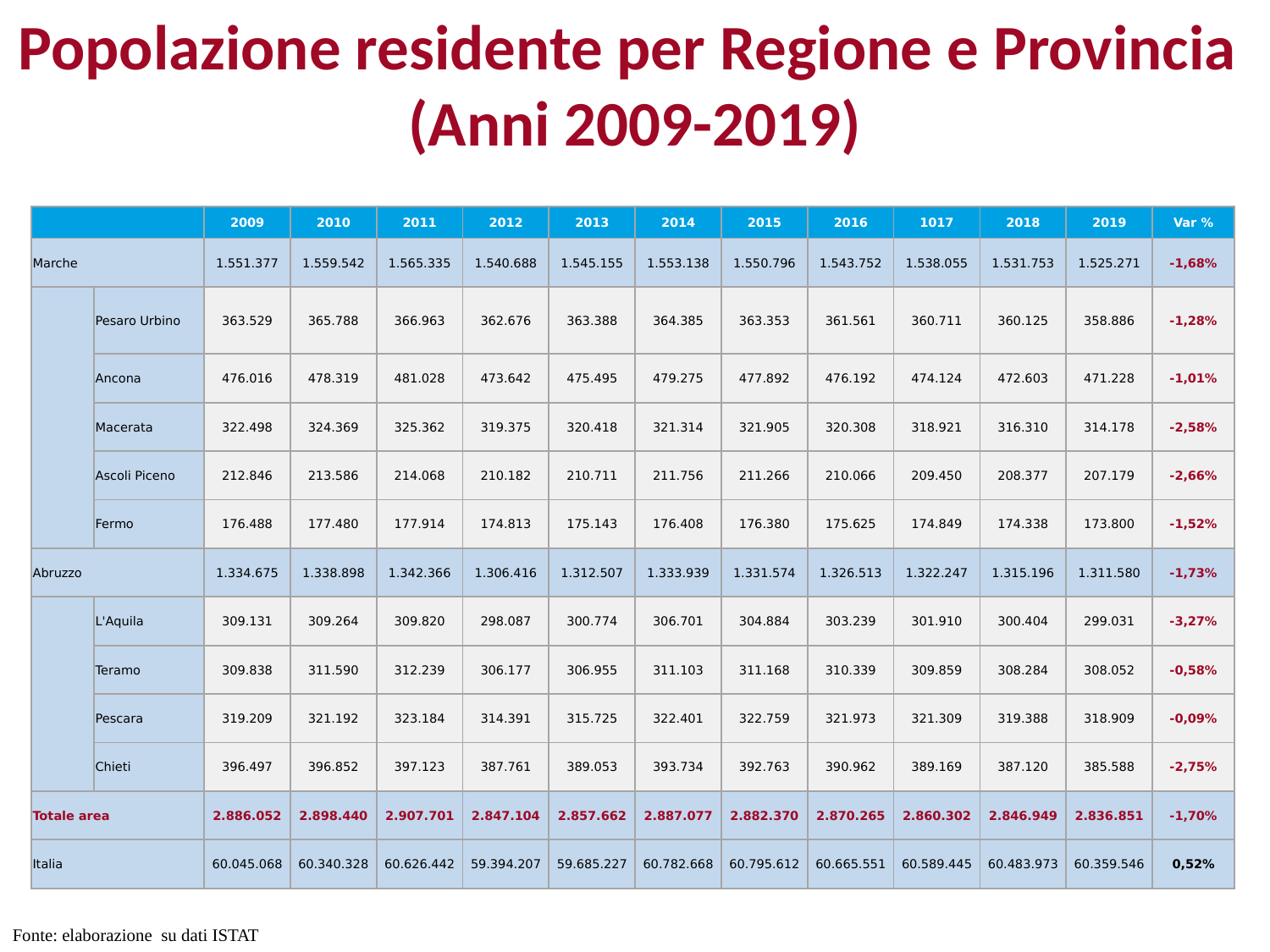

Popolazione residente per Regione e Provincia
(Anni 2009-2019)
|  |  | 2009 | 2010 | 2011 | 2012 | 2013 | 2014 | 2015 | 2016 | 1017 | 2018 | 2019 | Var % |
| --- | --- | --- | --- | --- | --- | --- | --- | --- | --- | --- | --- | --- | --- |
| Marche |  | 1.551.377 | 1.559.542 | 1.565.335 | 1.540.688 | 1.545.155 | 1.553.138 | 1.550.796 | 1.543.752 | 1.538.055 | 1.531.753 | 1.525.271 | -1,68% |
|  | Pesaro Urbino | 363.529 | 365.788 | 366.963 | 362.676 | 363.388 | 364.385 | 363.353 | 361.561 | 360.711 | 360.125 | 358.886 | -1,28% |
|  | Ancona | 476.016 | 478.319 | 481.028 | 473.642 | 475.495 | 479.275 | 477.892 | 476.192 | 474.124 | 472.603 | 471.228 | -1,01% |
|  | Macerata | 322.498 | 324.369 | 325.362 | 319.375 | 320.418 | 321.314 | 321.905 | 320.308 | 318.921 | 316.310 | 314.178 | -2,58% |
|  | Ascoli Piceno | 212.846 | 213.586 | 214.068 | 210.182 | 210.711 | 211.756 | 211.266 | 210.066 | 209.450 | 208.377 | 207.179 | -2,66% |
|  | Fermo | 176.488 | 177.480 | 177.914 | 174.813 | 175.143 | 176.408 | 176.380 | 175.625 | 174.849 | 174.338 | 173.800 | -1,52% |
| Abruzzo |  | 1.334.675 | 1.338.898 | 1.342.366 | 1.306.416 | 1.312.507 | 1.333.939 | 1.331.574 | 1.326.513 | 1.322.247 | 1.315.196 | 1.311.580 | -1,73% |
|  | L'Aquila | 309.131 | 309.264 | 309.820 | 298.087 | 300.774 | 306.701 | 304.884 | 303.239 | 301.910 | 300.404 | 299.031 | -3,27% |
|  | Teramo | 309.838 | 311.590 | 312.239 | 306.177 | 306.955 | 311.103 | 311.168 | 310.339 | 309.859 | 308.284 | 308.052 | -0,58% |
|  | Pescara | 319.209 | 321.192 | 323.184 | 314.391 | 315.725 | 322.401 | 322.759 | 321.973 | 321.309 | 319.388 | 318.909 | -0,09% |
|  | Chieti | 396.497 | 396.852 | 397.123 | 387.761 | 389.053 | 393.734 | 392.763 | 390.962 | 389.169 | 387.120 | 385.588 | -2,75% |
| Totale area |  | 2.886.052 | 2.898.440 | 2.907.701 | 2.847.104 | 2.857.662 | 2.887.077 | 2.882.370 | 2.870.265 | 2.860.302 | 2.846.949 | 2.836.851 | -1,70% |
| Italia |  | 60.045.068 | 60.340.328 | 60.626.442 | 59.394.207 | 59.685.227 | 60.782.668 | 60.795.612 | 60.665.551 | 60.589.445 | 60.483.973 | 60.359.546 | 0,52% |
Fonte: elaborazione  su dati ISTAT